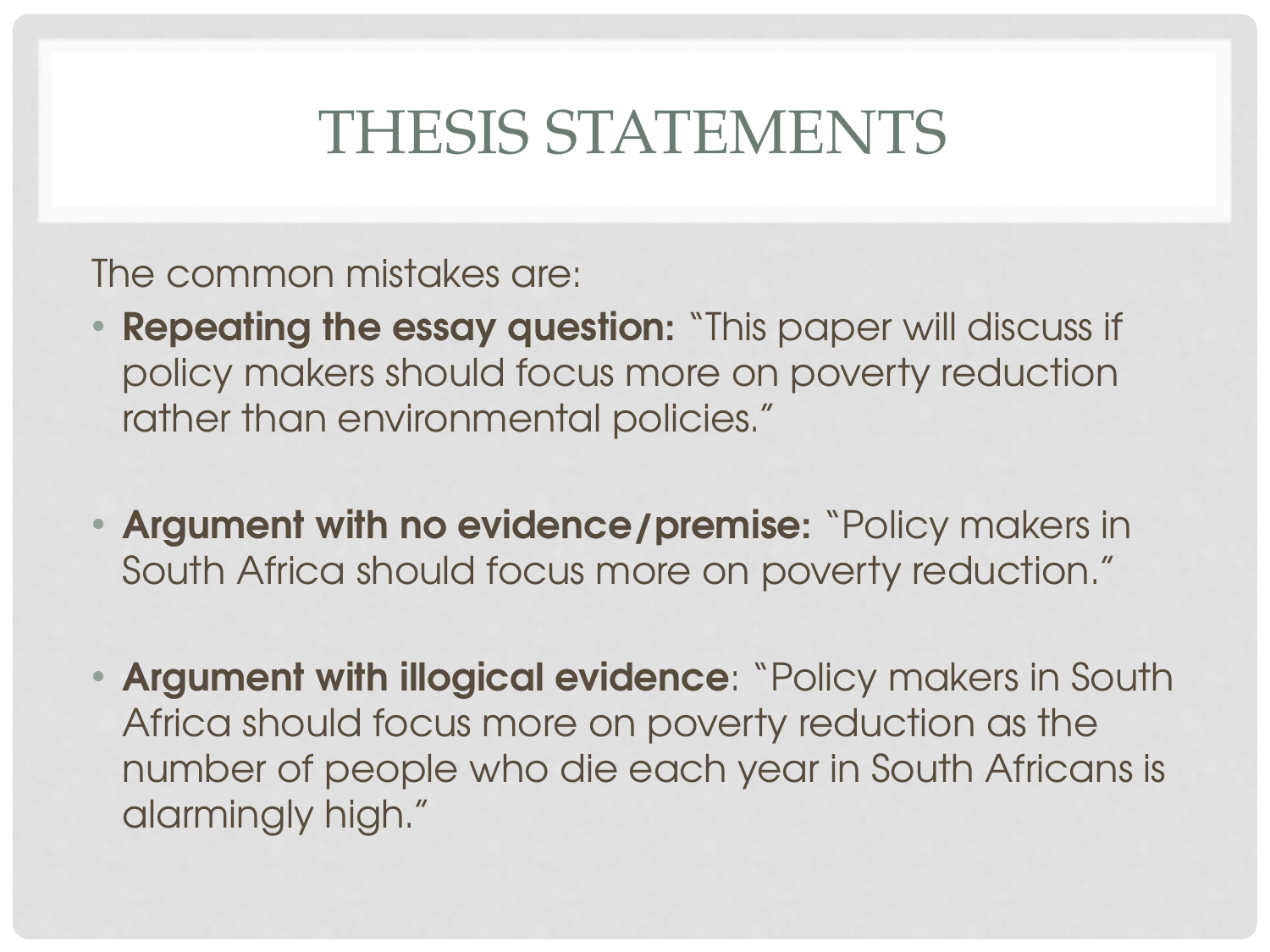

# Thesis statements
The common mistakes are:
Repeating the essay question: “This paper will discuss if policy makers should focus more on poverty reduction rather than environmental policies.”

Argument with no evidence/premise: “Policy makers in South Africa should focus more on poverty reduction.”

Argument with illogical evidence: “Policy makers in South Africa should focus more on poverty reduction as the number of people who die each year in South Africans is alarmingly high.”